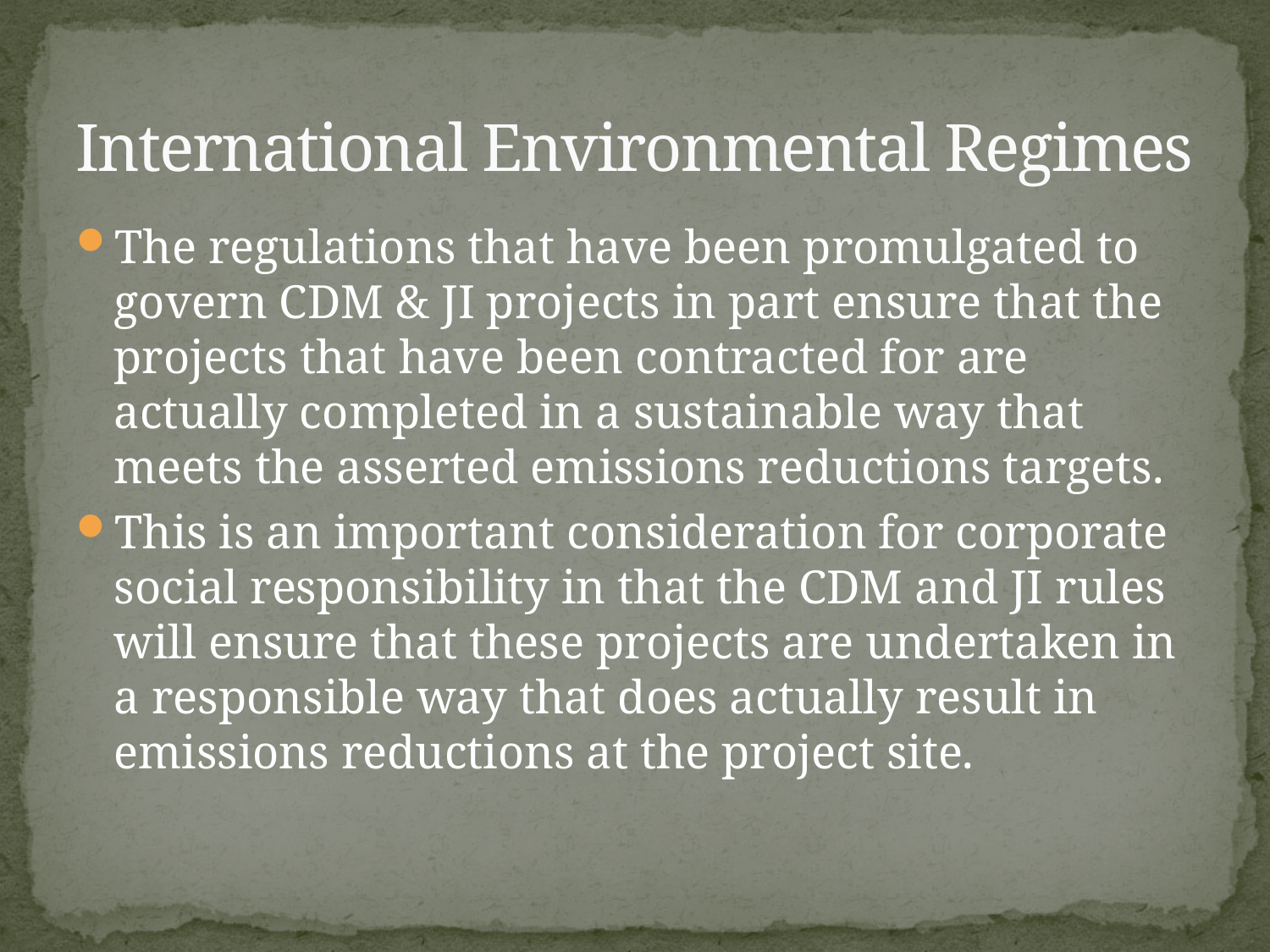

# International Environmental Regimes
The regulations that have been promulgated to govern CDM & JI projects in part ensure that the projects that have been contracted for are actually completed in a sustainable way that meets the asserted emissions reductions targets.
This is an important consideration for corporate social responsibility in that the CDM and JI rules will ensure that these projects are undertaken in a responsible way that does actually result in emissions reductions at the project site.